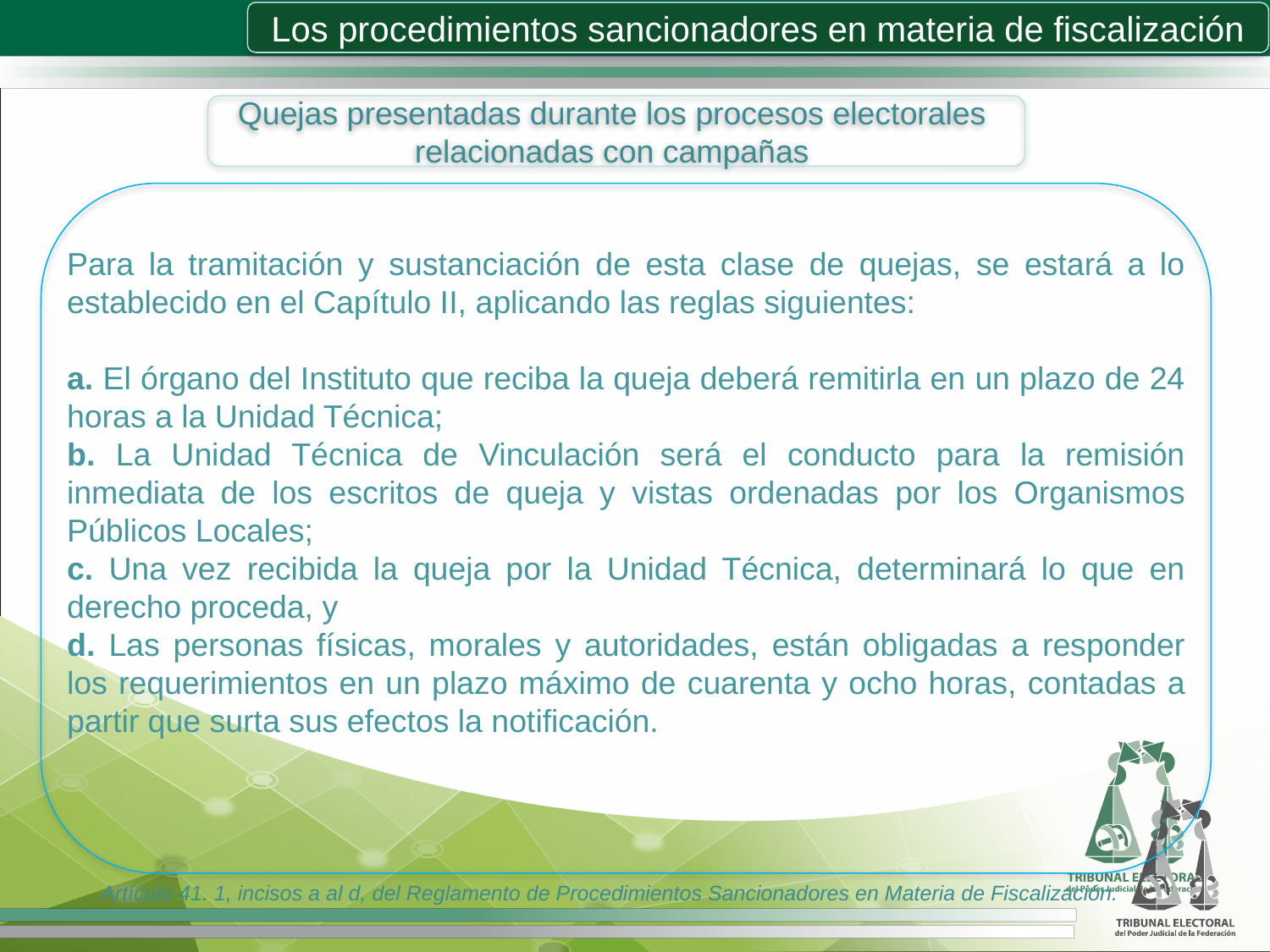

Los procedimientos sancionadores en materia de fiscalización
Quejas presentadas durante los procesos electorales
relacionadas con campañas

Para la tramitación y sustanciación de esta clase de quejas, se estará a lo establecido en el Capítulo II, aplicando las reglas siguientes:

a. El órgano del Instituto que reciba la queja deberá remitirla en un plazo de 24 horas a la Unidad Técnica;
b. La Unidad Técnica de Vinculación será el conducto para la remisión inmediata de los escritos de queja y vistas ordenadas por los Organismos Públicos Locales;
c. Una vez recibida la queja por la Unidad Técnica, determinará lo que en derecho proceda, y
d. Las personas físicas, morales y autoridades, están obligadas a responder los requerimientos en un plazo máximo de cuarenta y ocho horas, contadas a partir que surta sus efectos la notificación.

Artículo 41. 1, incisos a al d, del Reglamento de Procedimientos Sancionadores en Materia de Fiscalización.